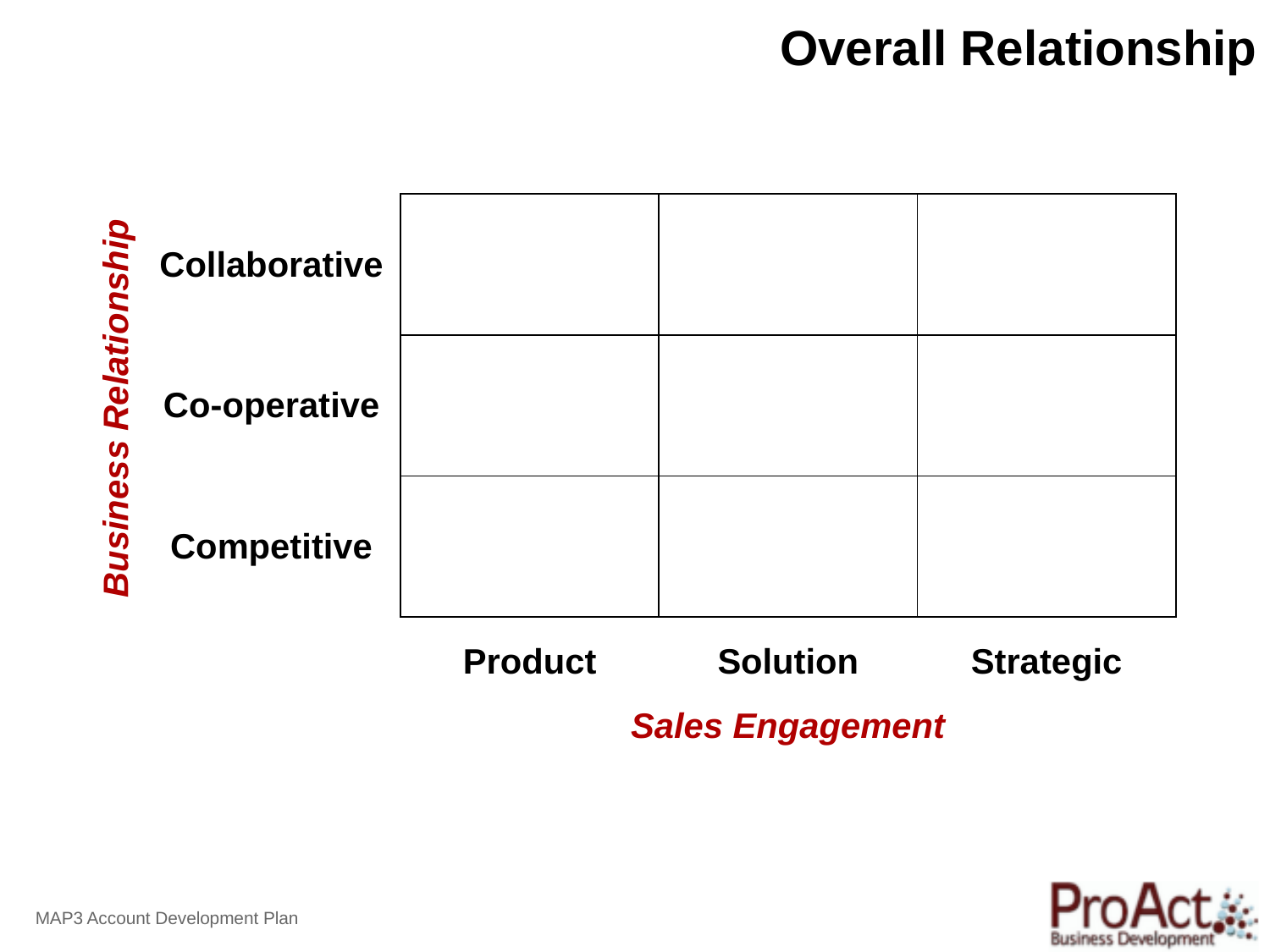

# Overall Relationship
| Collaborative |  |  |  |
| --- | --- | --- | --- |
| Co-operative |  |  |  |
| Competitive |  |  |  |
|  | Product | Solution | Strategic |
Business Relationship
Sales Engagement
MAP3 Account Development Plan